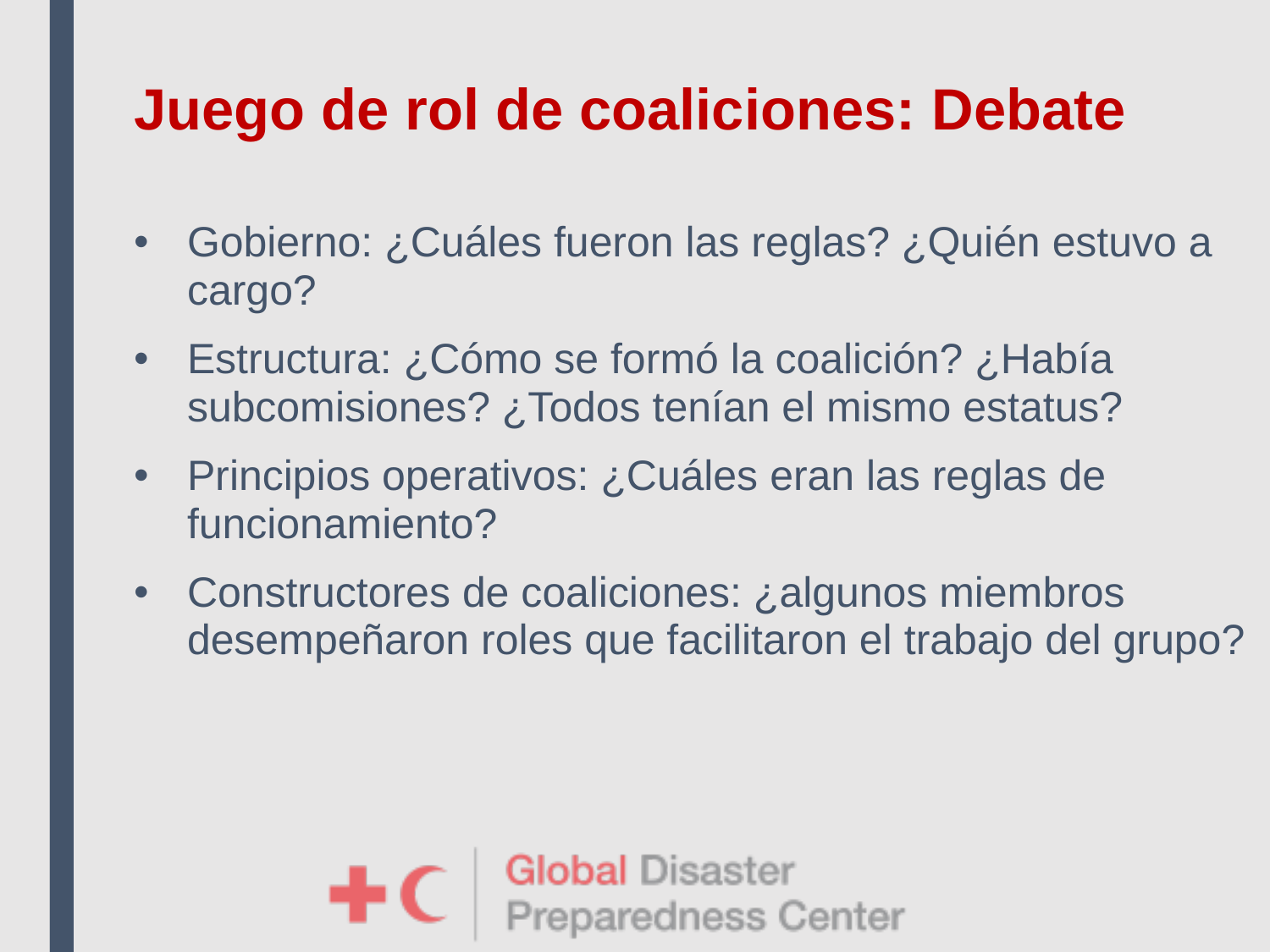

# Juego de rol de coaliciones: Debate
Gobierno: ¿Cuáles fueron las reglas? ¿Quién estuvo a cargo?
Estructura: ¿Cómo se formó la coalición? ¿Había subcomisiones? ¿Todos tenían el mismo estatus?
Principios operativos: ¿Cuáles eran las reglas de funcionamiento?
Constructores de coaliciones: ¿algunos miembros desempeñaron roles que facilitaron el trabajo del grupo?